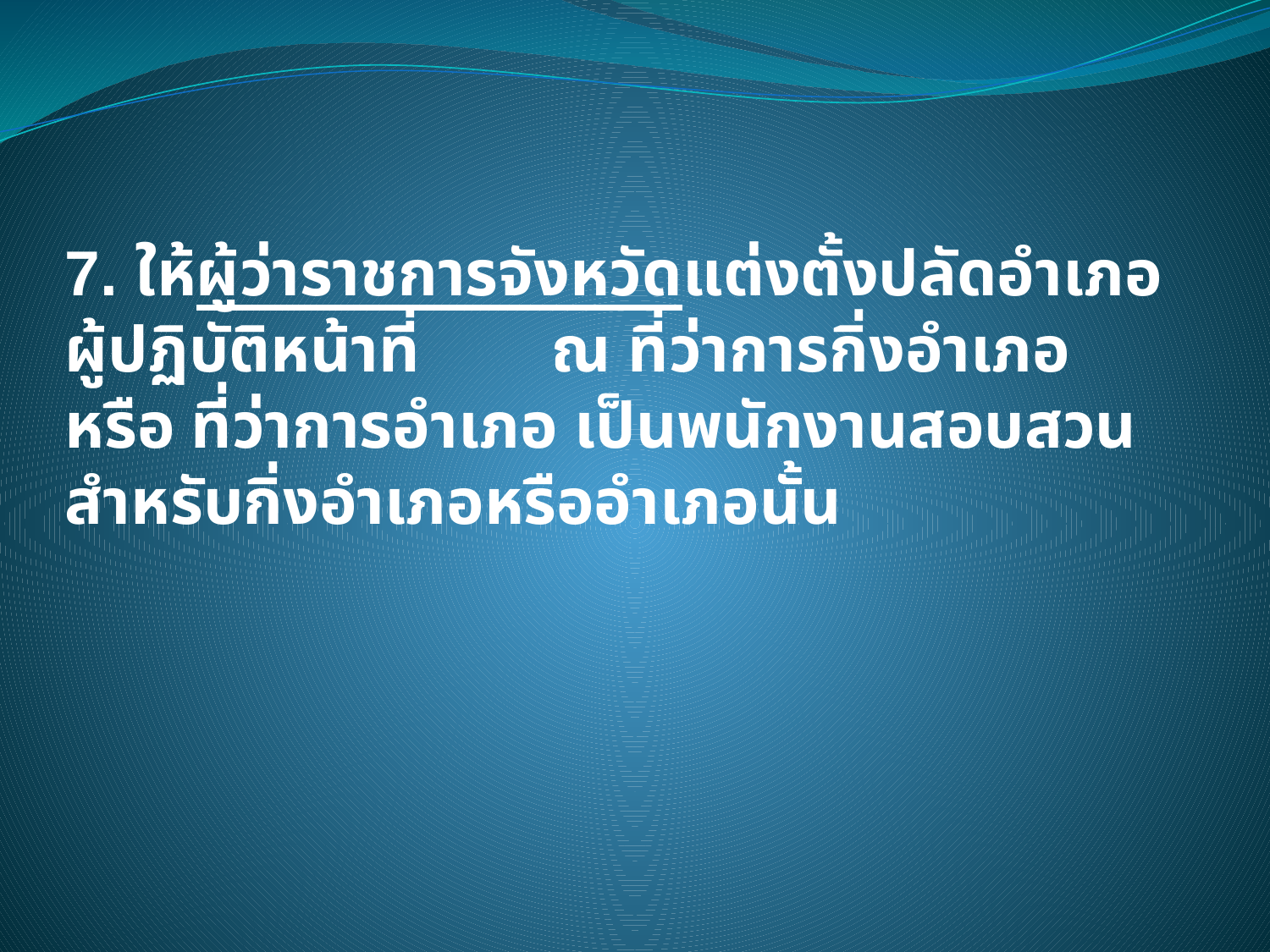

7. ให้ผู้ว่าราชการจังหวัดแต่งตั้งปลัดอำเภอผู้ปฏิบัติหน้าที่        ณ ที่ว่าการกิ่งอำเภอ หรือ ที่ว่าการอำเภอ เป็นพนักงานสอบสวนสำหรับกิ่งอำเภอหรืออำเภอนั้น